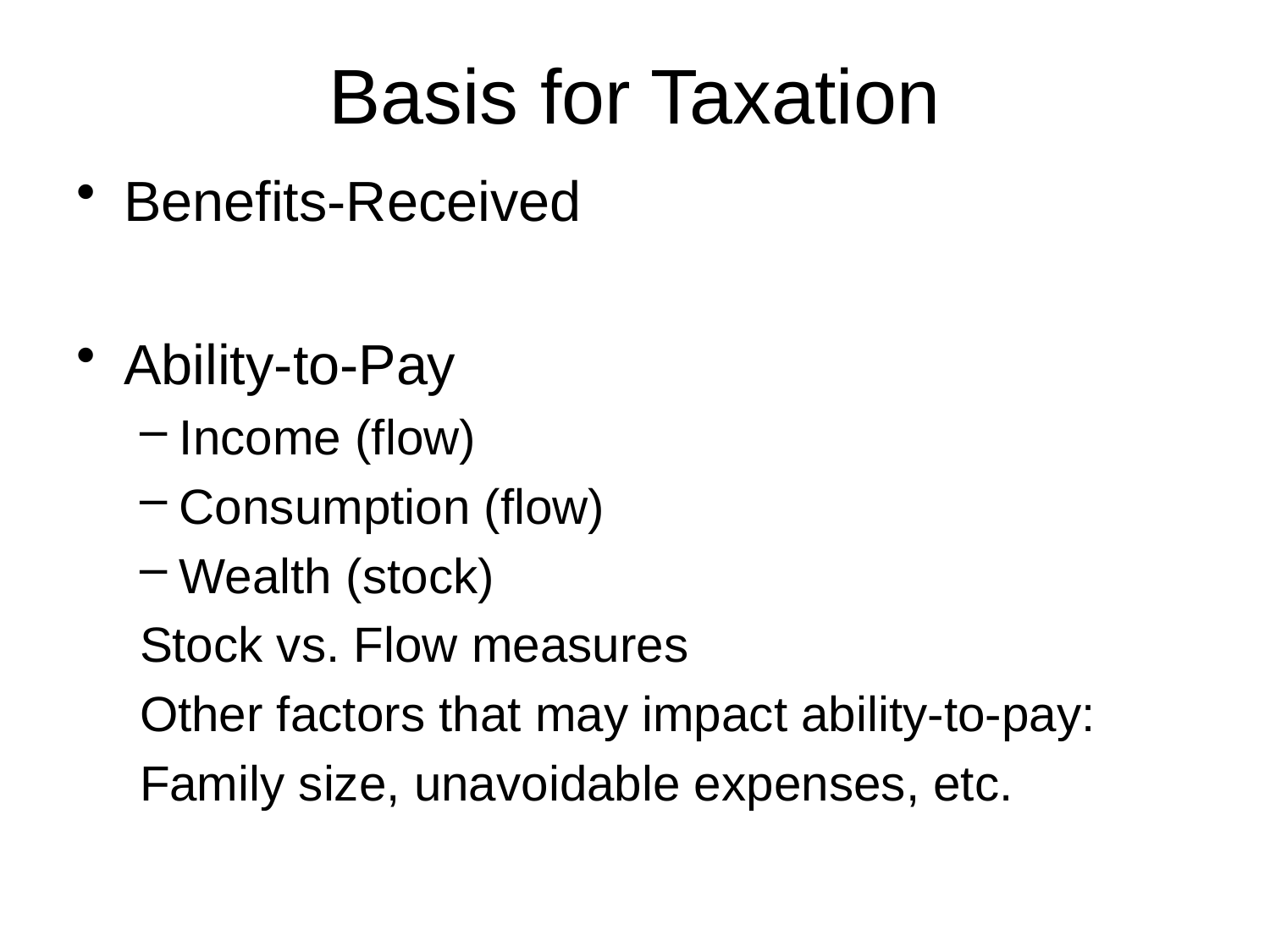

# Basis for Taxation
Benefits-Received

Ability-to-Pay
Income (flow)
Consumption (flow)
Wealth (stock)
Stock vs. Flow measures
Other factors that may impact ability-to-pay:
Family size, unavoidable expenses, etc.